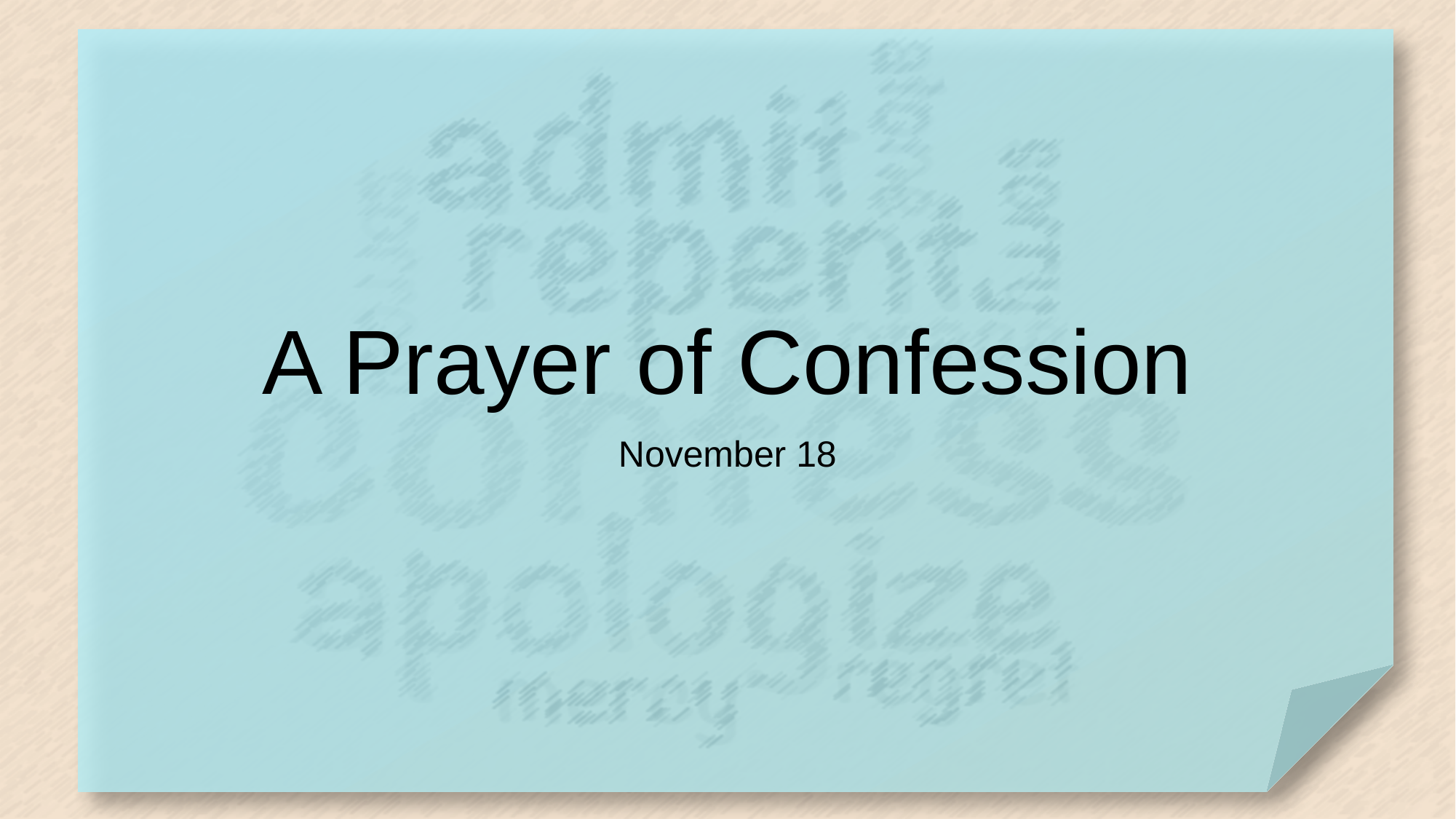

# A Prayer of Confession
November 18